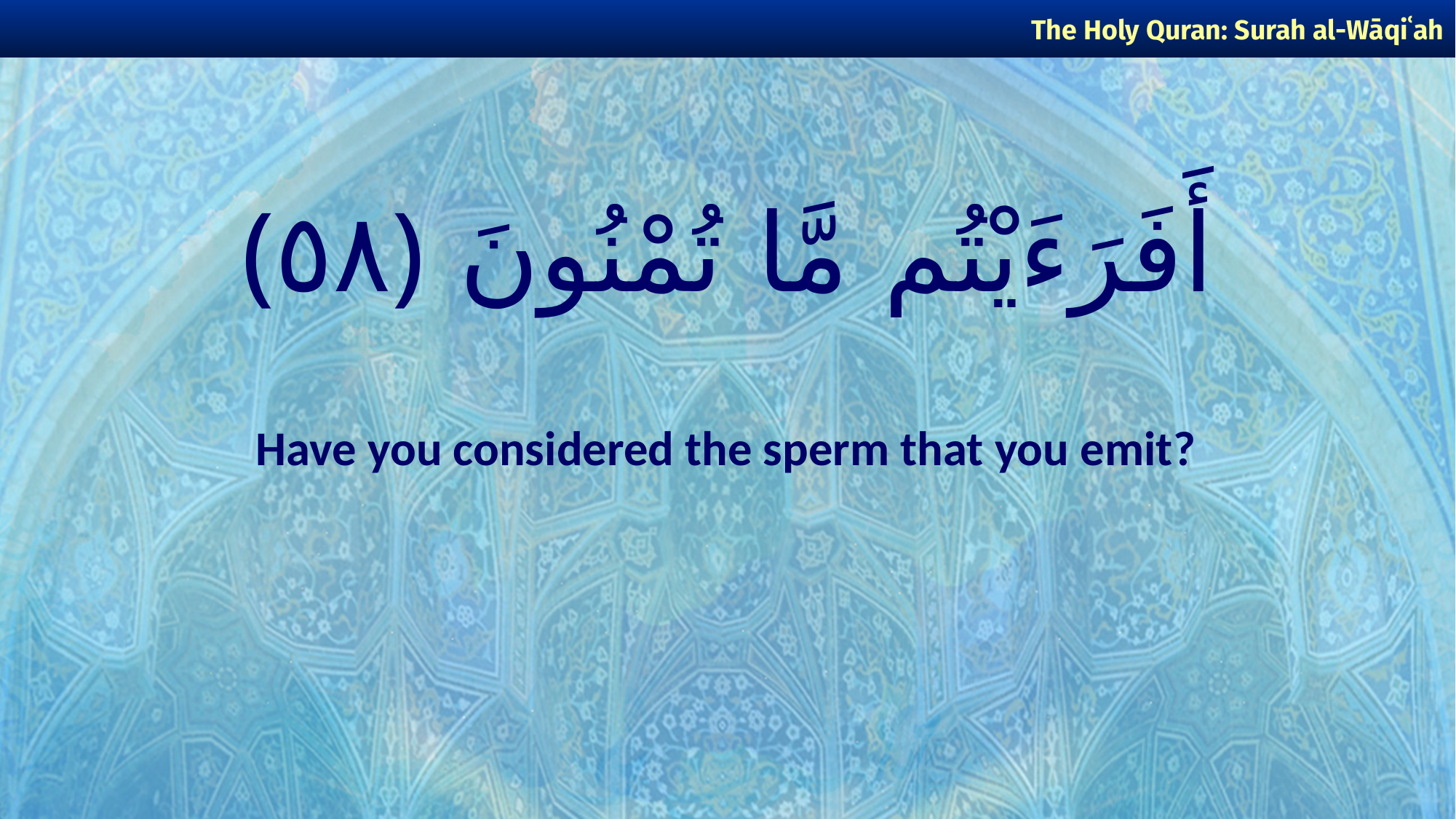

The Holy Quran: Surah al-Wāqiʿah
# أَفَرَءَيْتُم مَّا تُمْنُونَ ﴿٥٨﴾
Have you considered the sperm that you emit?